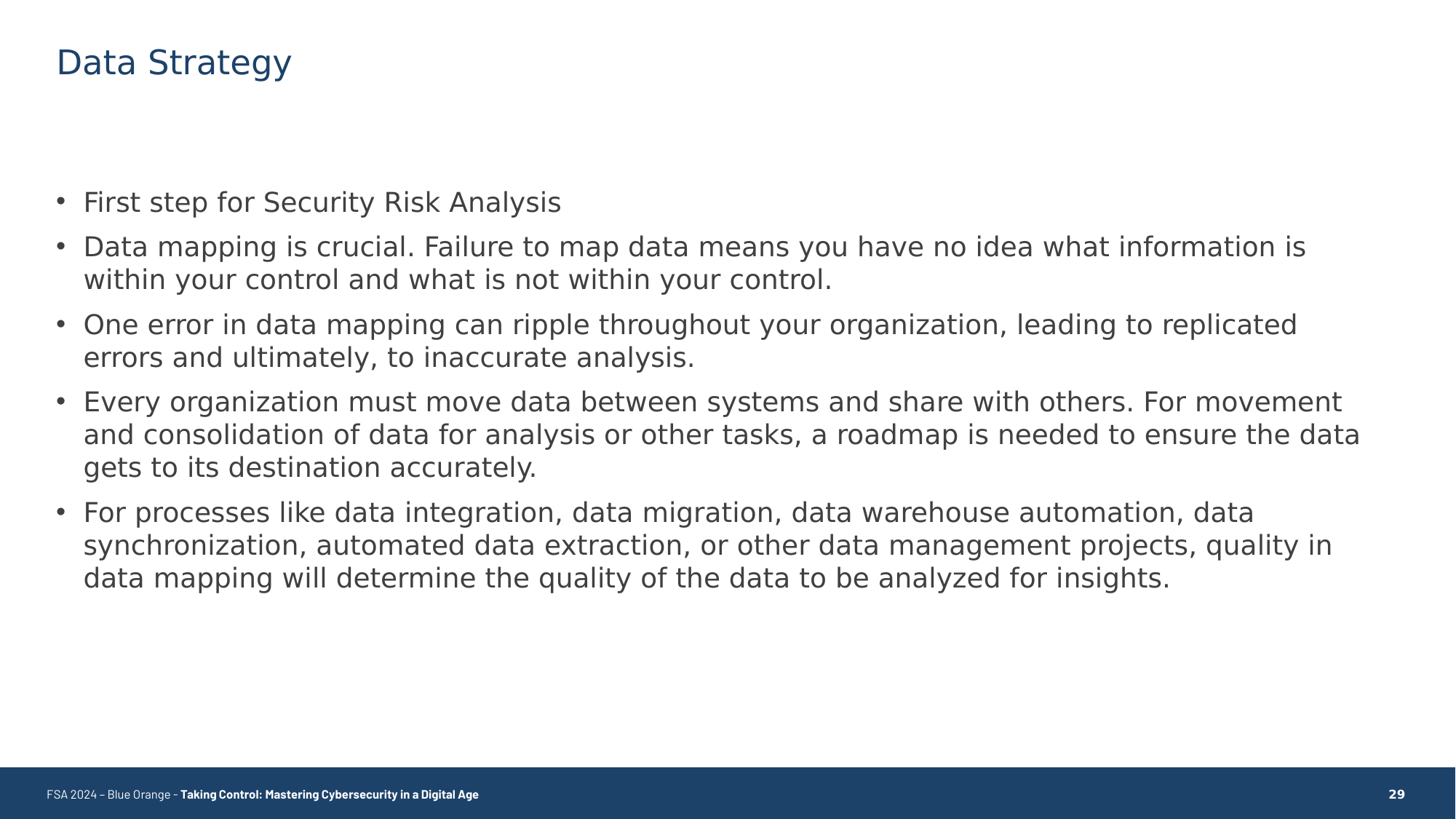

# Data Strategy
First step for Security Risk Analysis
Data mapping is crucial. Failure to map data means you have no idea what information is within your control and what is not within your control.
One error in data mapping can ripple throughout your organization, leading to replicated errors and ultimately, to inaccurate analysis.
Every organization must move data between systems and share with others. For movement and consolidation of data for analysis or other tasks, a roadmap is needed to ensure the data gets to its destination accurately.
For processes like data integration, data migration, data warehouse automation, data synchronization, automated data extraction, or other data management projects, quality in data mapping will determine the quality of the data to be analyzed for insights.
FSA 2024 – Blue Orange - Taking Control: Mastering Cybersecurity in a Digital Age